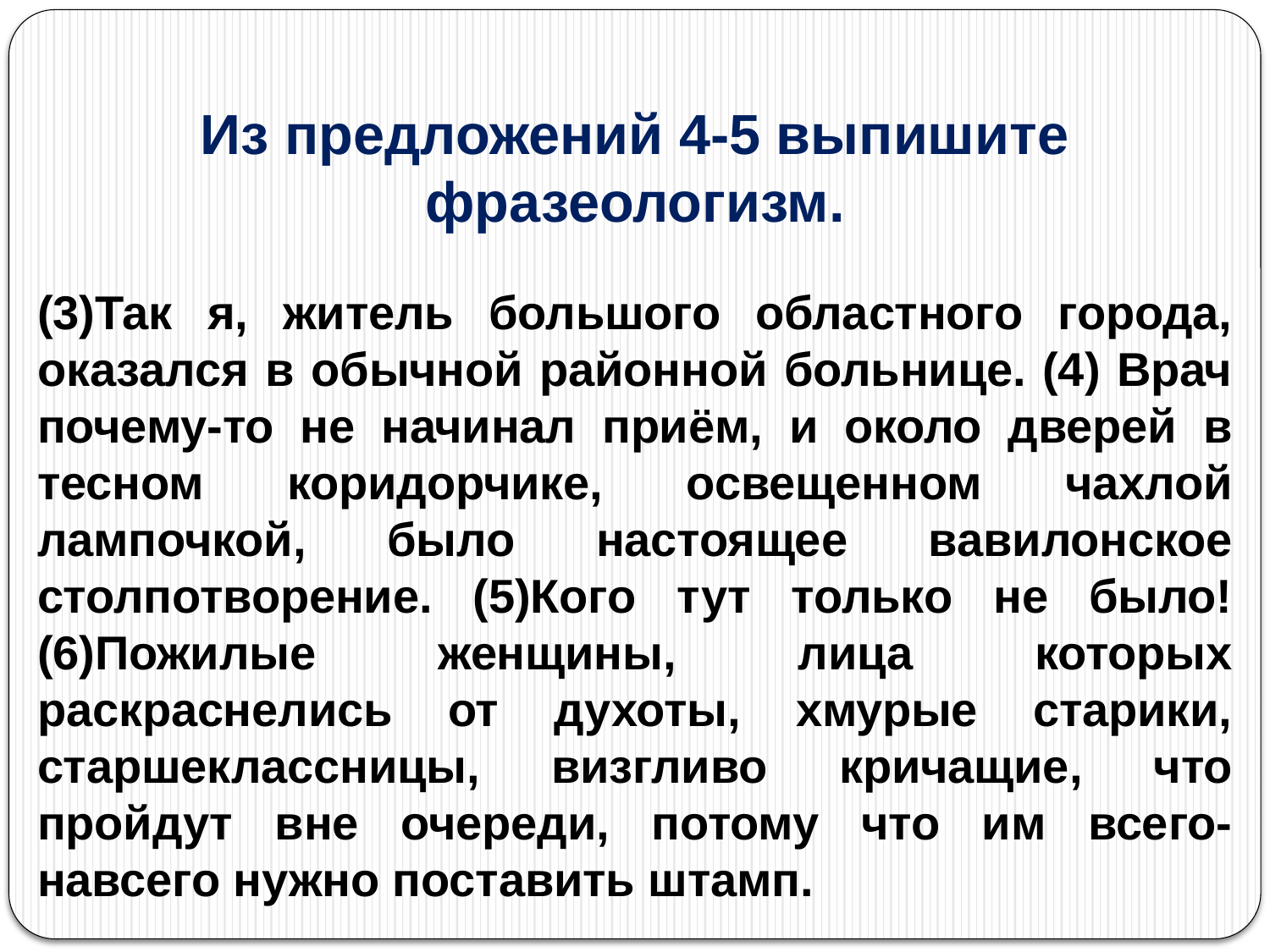

# Из предложений 4-5 выпишите фразеологизм.
(3)Так я, житель большого областного города, оказался в обычной районной больнице. (4) Врач почему-то не начинал приём, и около дверей в тесном коридорчике, освещенном чахлой лампочкой, было настоящее вавилонское столпотворение. (5)Кого тут только не было! (6)Пожилые женщины, лица которых раскраснелись от духоты, хмурые старики, старшеклассницы, визгливо кричащие, что пройдут вне очереди, потому что им всего-навсего нужно поставить штамп.